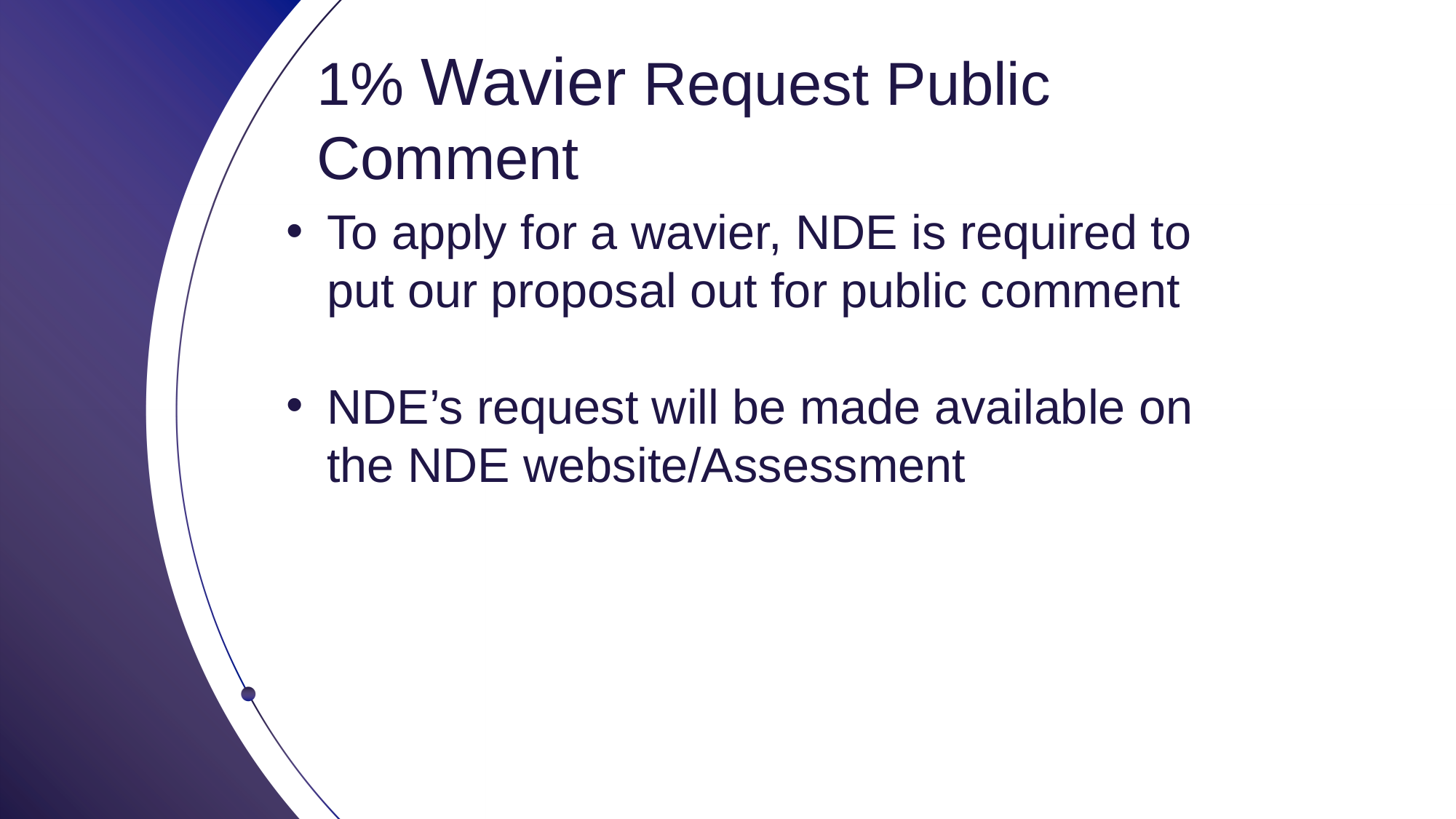

1% Wavier Request Public Comment
To apply for a wavier, NDE is required to put our proposal out for public comment

NDE’s request will be made available on the NDE website/Assessment